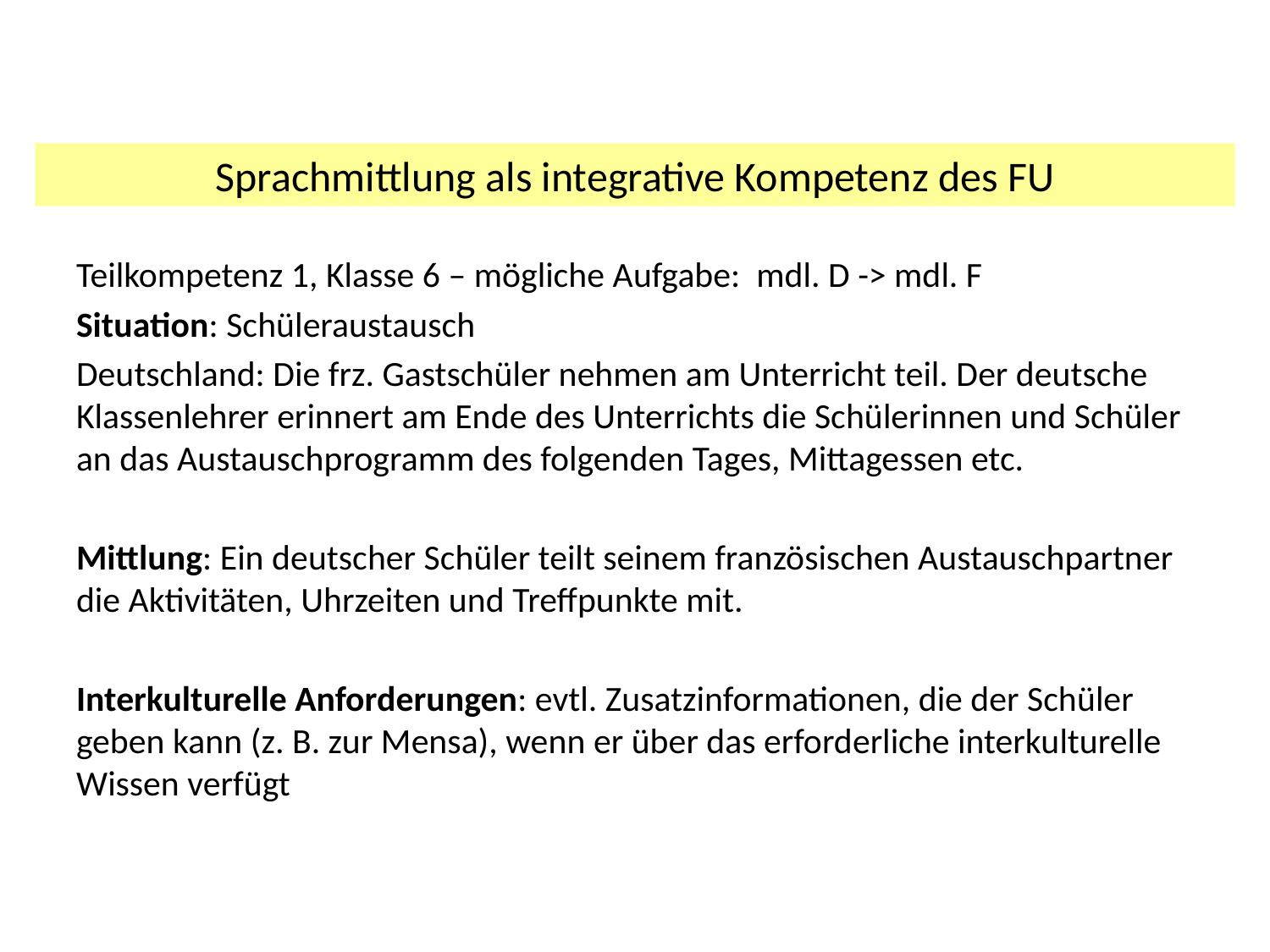

Sprachmittlung als integrative Kompetenz des FU
Teilkompetenz 1, Klasse 6 – mögliche Aufgabe:  mdl. D -> mdl. F
Situation: Schüleraustausch
Deutschland: Die frz. Gastschüler nehmen am Unterricht teil. Der deutsche Klassenlehrer erinnert am Ende des Unterrichts die Schülerinnen und Schüler  an das Austauschprogramm des folgenden Tages, Mittagessen etc.

Mittlung: Ein deutscher Schüler teilt seinem französischen Austauschpartner die Aktivitäten, Uhrzeiten und Treffpunkte mit.

Interkulturelle Anforderungen: evtl. Zusatzinformationen, die der Schüler geben kann (z. B. zur Mensa), wenn er über das erforderliche interkulturelle Wissen verfügt